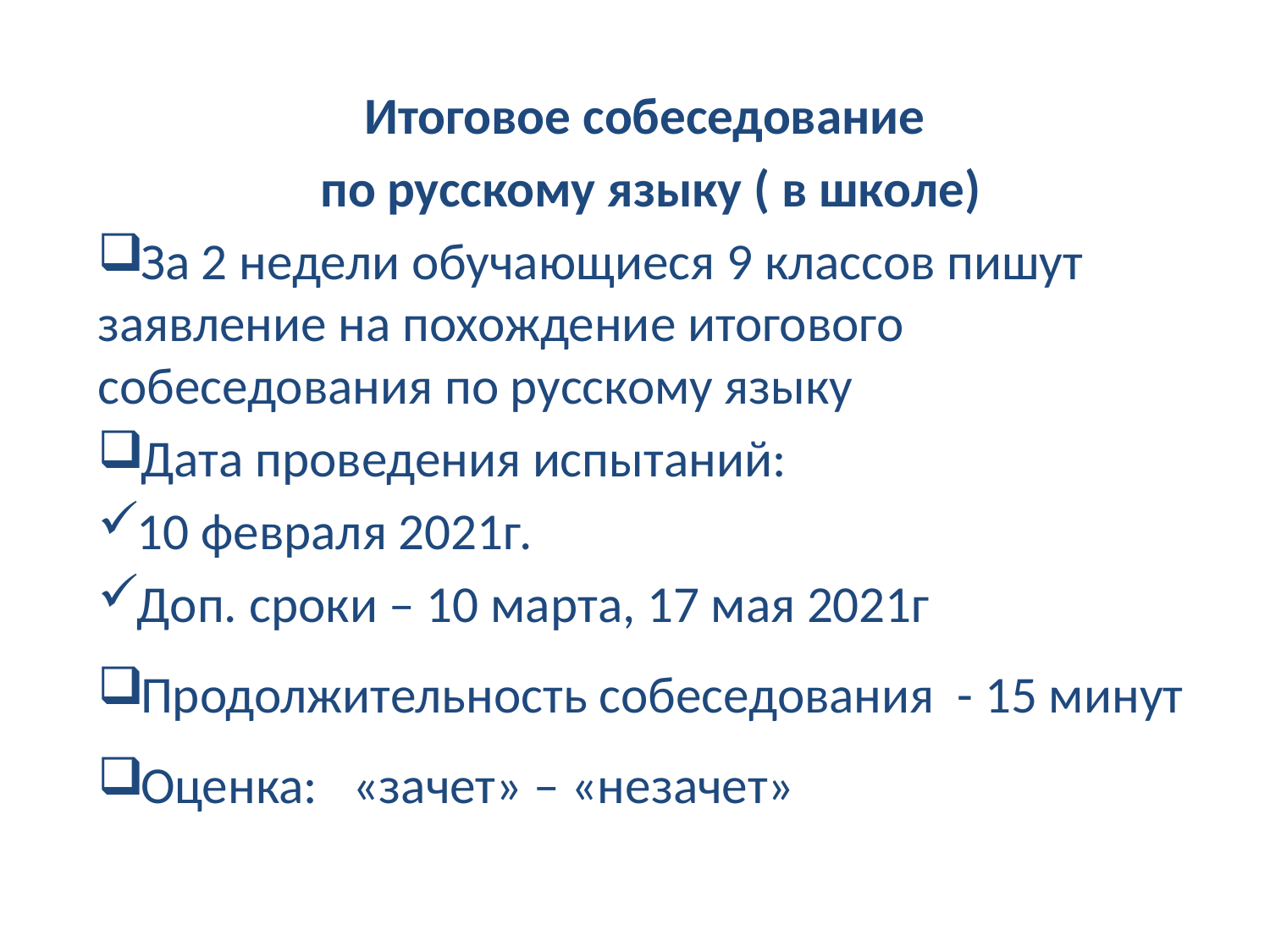

Итоговое собеседование
 по русскому языку ( в школе)
За 2 недели обучающиеся 9 классов пишут заявление на похождение итогового собеседования по русскому языку
Дата проведения испытаний:
10 февраля 2021г.
Доп. сроки – 10 марта, 17 мая 2021г

Продолжительность собеседования  - 15 минут

Оценка:   «зачет» – «незачет»